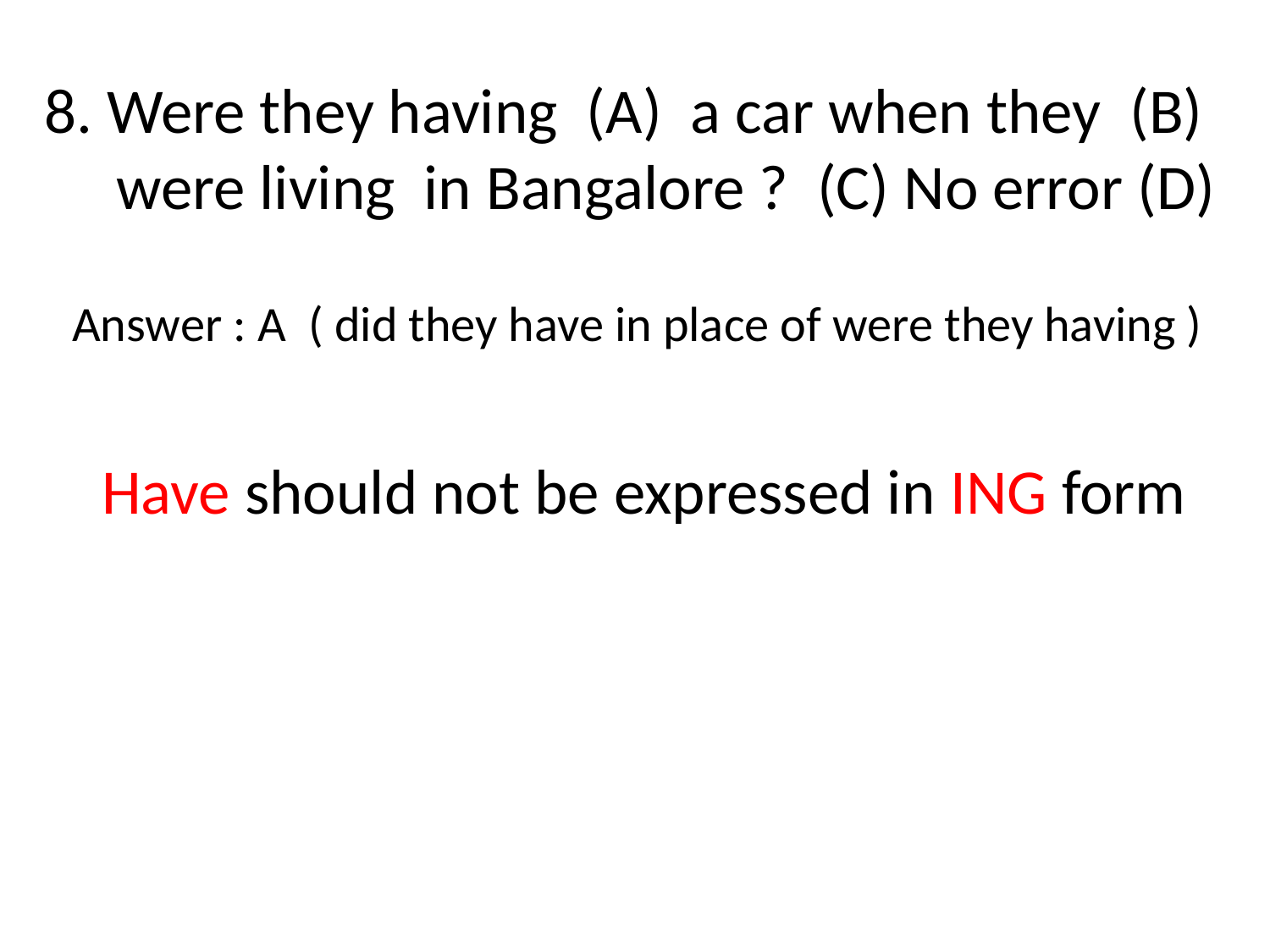

8. Were they having  (A)  a car when they  (B)
     were living  in Bangalore ?  (C) No error (D)
Answer : A  ( did they have in place of were they having )
Have should not be expressed in ING form